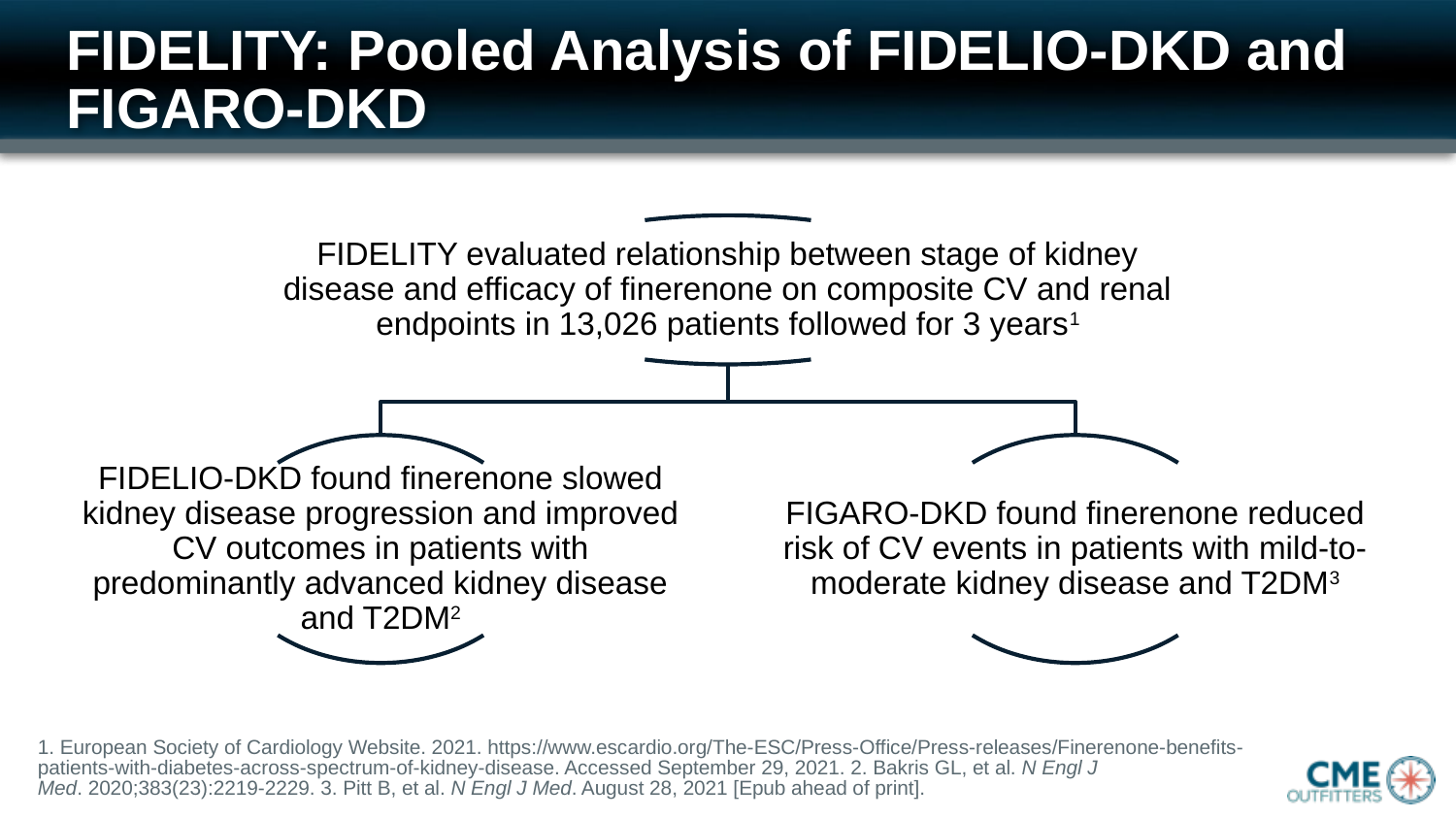

# FIDELITY: Pooled Analysis of FIDELIO-DKD and FIGARO-DKD
FIDELITY evaluated relationship between stage of kidney disease and efficacy of finerenone on composite CV and renal endpoints in 13,026 patients followed for 3 years1
FIDELIO-DKD found finerenone slowed kidney disease progression and improved CV outcomes in patients with predominantly advanced kidney disease and T2DM2
FIGARO-DKD found finerenone reduced risk of CV events in patients with mild-to-moderate kidney disease and T2DM3
1. European Society of Cardiology Website. 2021. https://www.escardio.org/The-ESC/Press-Office/Press-releases/Finerenone-benefits-patients-with-diabetes-across-spectrum-of-kidney-disease. Accessed September 29, 2021. 2. Bakris GL, et al. N Engl J Med. 2020;383(23):2219-2229. 3. Pitt B, et al. N Engl J Med. August 28, 2021 [Epub ahead of print].